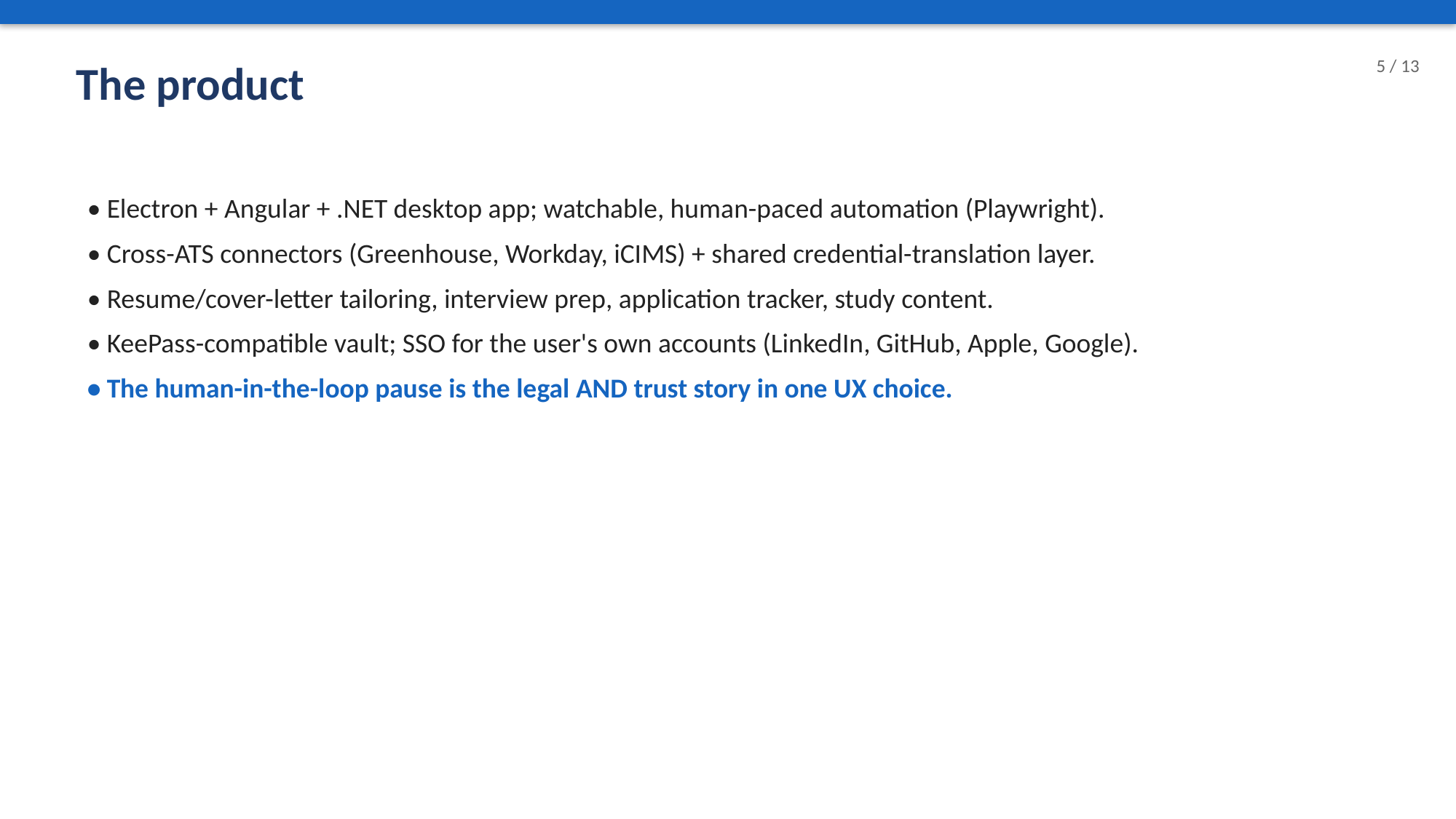

The product
5 / 13
• Electron + Angular + .NET desktop app; watchable, human-paced automation (Playwright).
• Cross-ATS connectors (Greenhouse, Workday, iCIMS) + shared credential-translation layer.
• Resume/cover-letter tailoring, interview prep, application tracker, study content.
• KeePass-compatible vault; SSO for the user's own accounts (LinkedIn, GitHub, Apple, Google).
• The human-in-the-loop pause is the legal AND trust story in one UX choice.